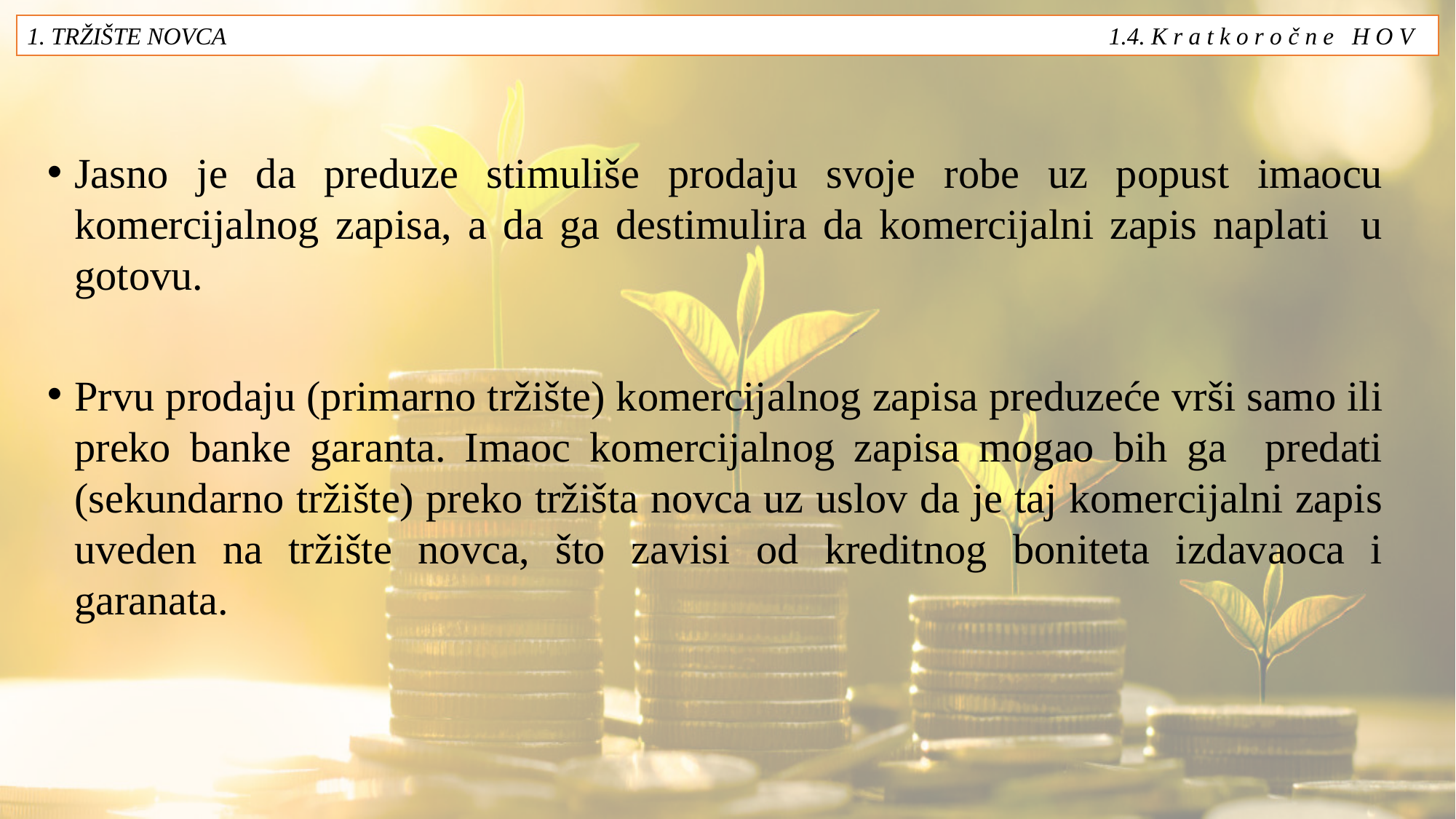

1. TRŽIŠTE NOVCA                                                                                                                                                   1.4. K r a t k o r o č n e   H O V
Jasno je da preduze stimuliše prodaju svoje robe uz popust imaocu komercijalnog zapisa, a da ga destimulira da komercijalni zapis naplati  u gotovu.
Prvu prodaju (primarno tržište) komercijalnog zapisa preduzeće vrši samo ili preko banke garanta. Imaoc komercijalnog zapisa mogao bih ga  predati (sekundarno tržište) preko tržišta novca uz uslov da je taj komercijalni zapis uveden na tržište novca, što zavisi od kreditnog boniteta izdavaoca i garanata.